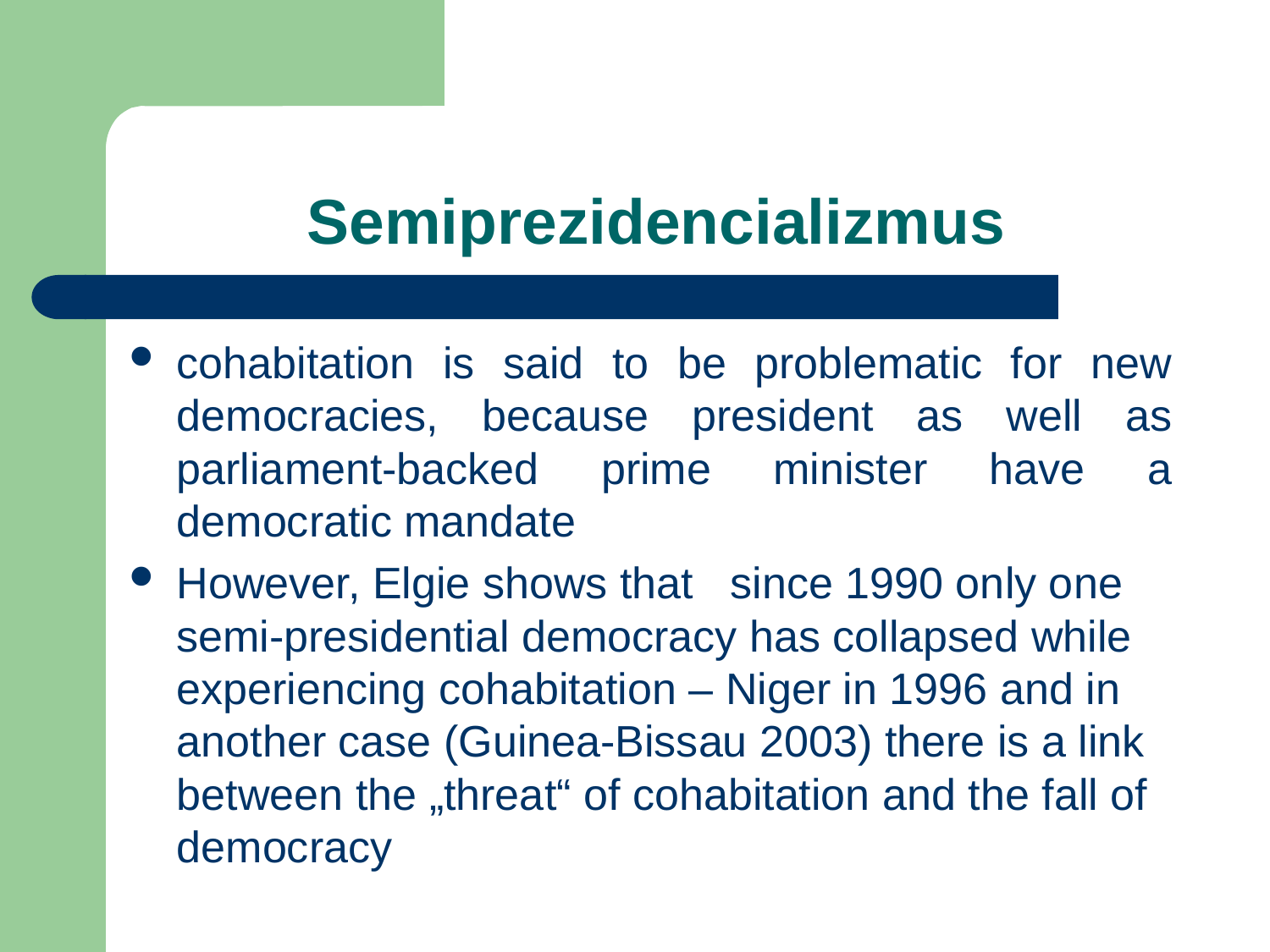

# Semiprezidencializmus
cohabitation is said to be problematic for new democracies, because president as well as parliament-backed prime minister have a democratic mandate
However, Elgie shows that   since 1990 only one semi-presidential democracy has collapsed while experiencing cohabitation – Niger in 1996 and in another case (Guinea-Bissau 2003) there is a link between the „threat“ of cohabitation and the fall of democracy